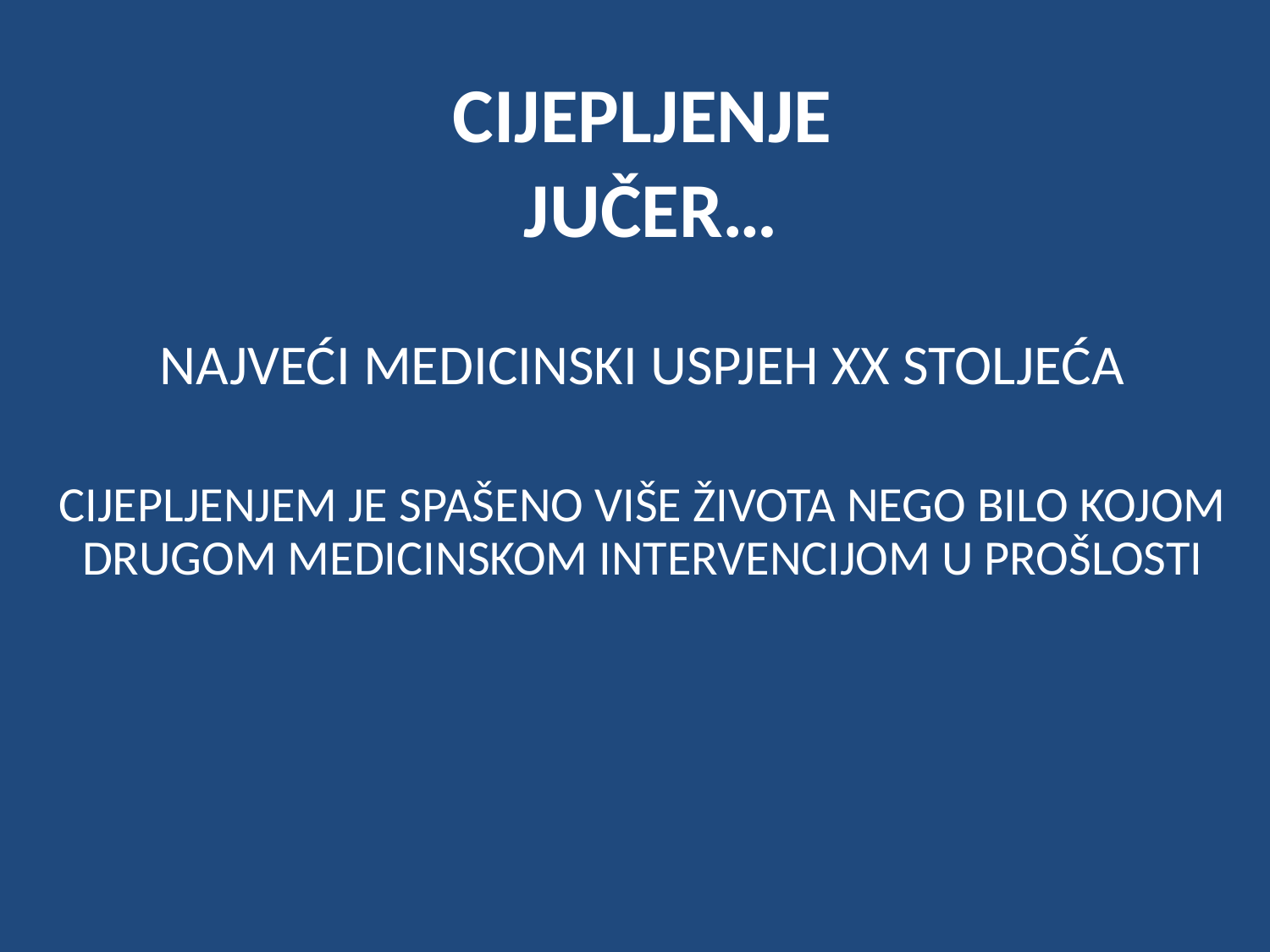

CIJEPLJENJE
 JUČER…

NAJVEĆI MEDICINSKI USPJEH XX STOLJEĆA

CIJEPLJENJEM JE SPAŠENO VIŠE ŽIVOTA NEGO BILO KOJOM DRUGOM MEDICINSKOM INTERVENCIJOM U PROŠLOSTI